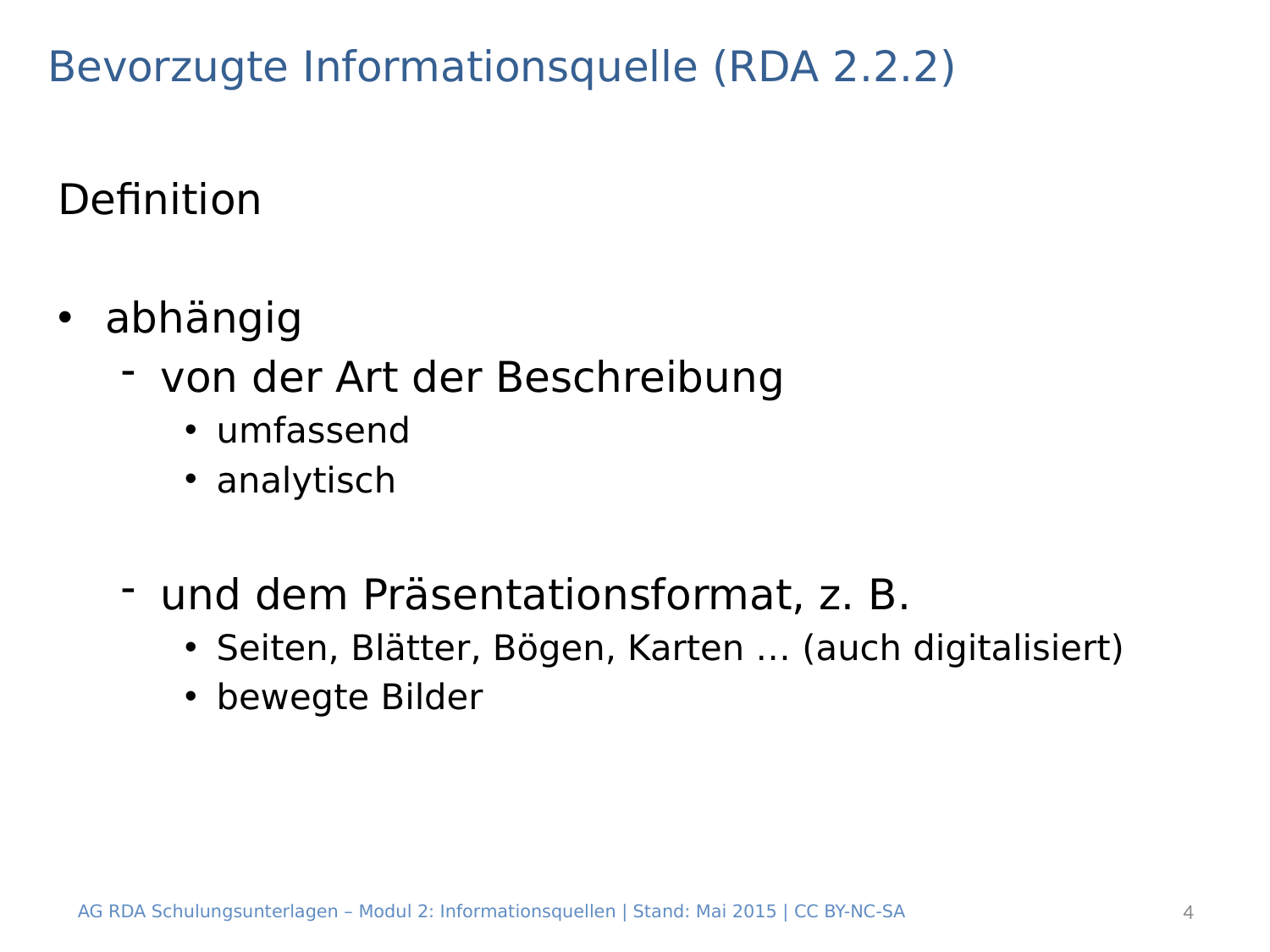

Bevorzugte Informationsquelle (RDA 2.2.2)
Definition

abhängig
von der Art der Beschreibung
umfassend
analytisch

und dem Präsentationsformat, z. B.
Seiten, Blätter, Bögen, Karten … (auch digitalisiert)
bewegte Bilder
AG RDA Schulungsunterlagen – Modul 2: Informationsquellen | Stand: Mai 2015 | CC BY-NC-SA
4